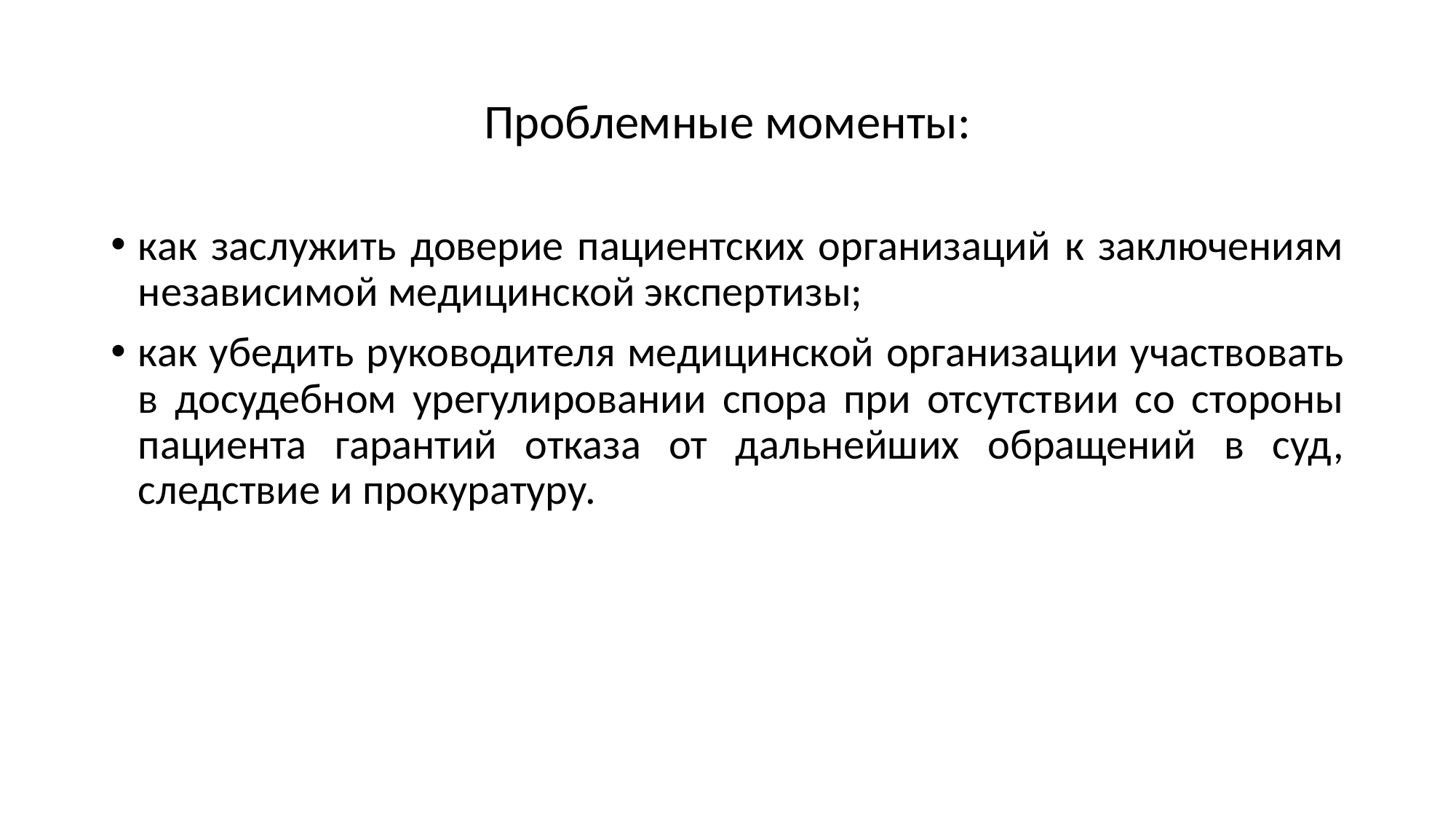

# Проблемные моменты:
как заслужить доверие пациентских организаций к заключениям независимой медицинской экспертизы;
как убедить руководителя медицинской организации участвовать в досудебном урегулировании спора при отсутствии со стороны пациента гарантий отказа от дальнейших обращений в суд, следствие и прокуратуру.